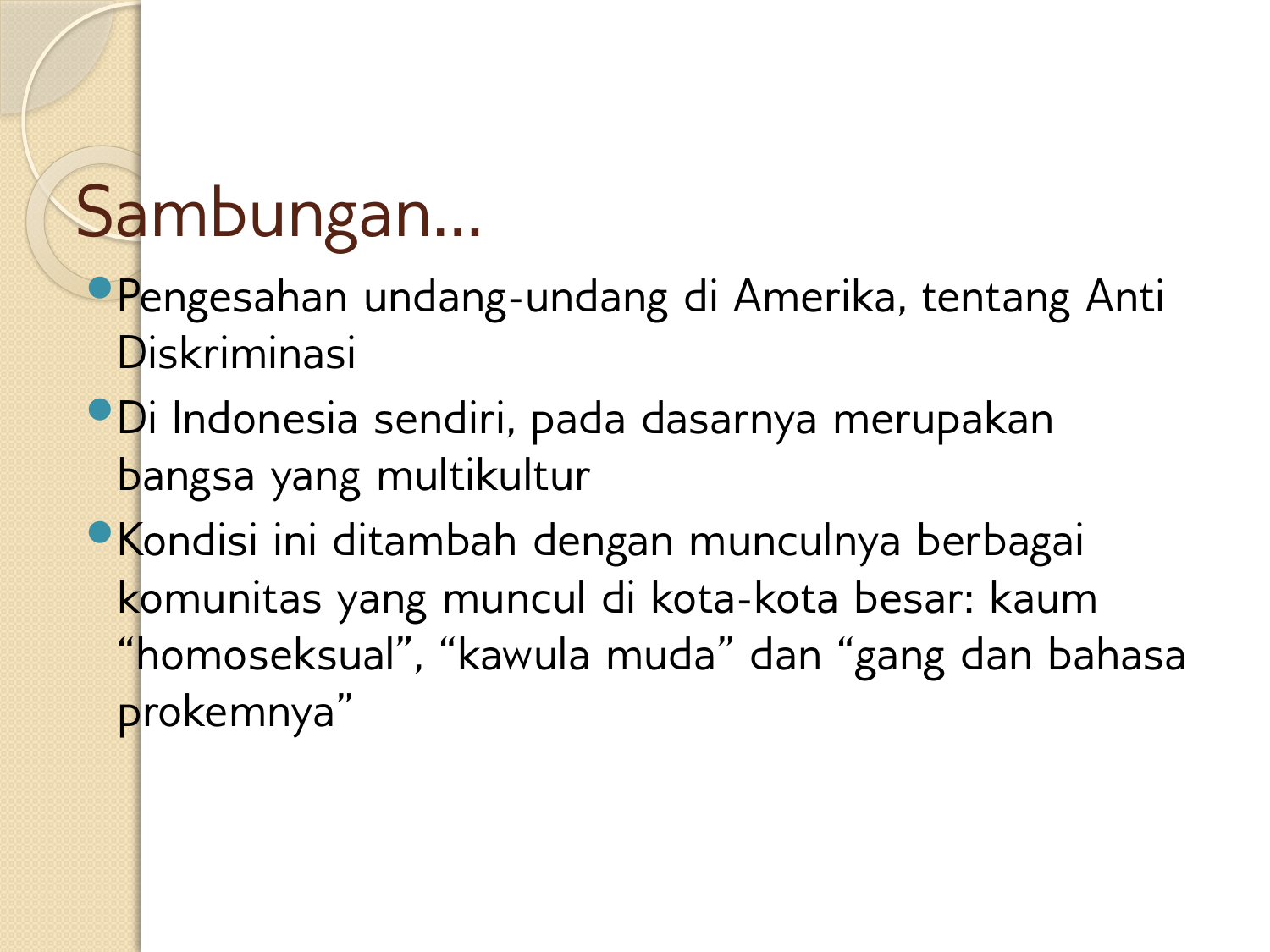

# Sambungan…
Pengesahan undang-undang di Amerika, tentang Anti Diskriminasi
Di Indonesia sendiri, pada dasarnya merupakan bangsa yang multikultur
Kondisi ini ditambah dengan munculnya berbagai komunitas yang muncul di kota-kota besar: kaum “homoseksual”, “kawula muda” dan “gang dan bahasa prokemnya”